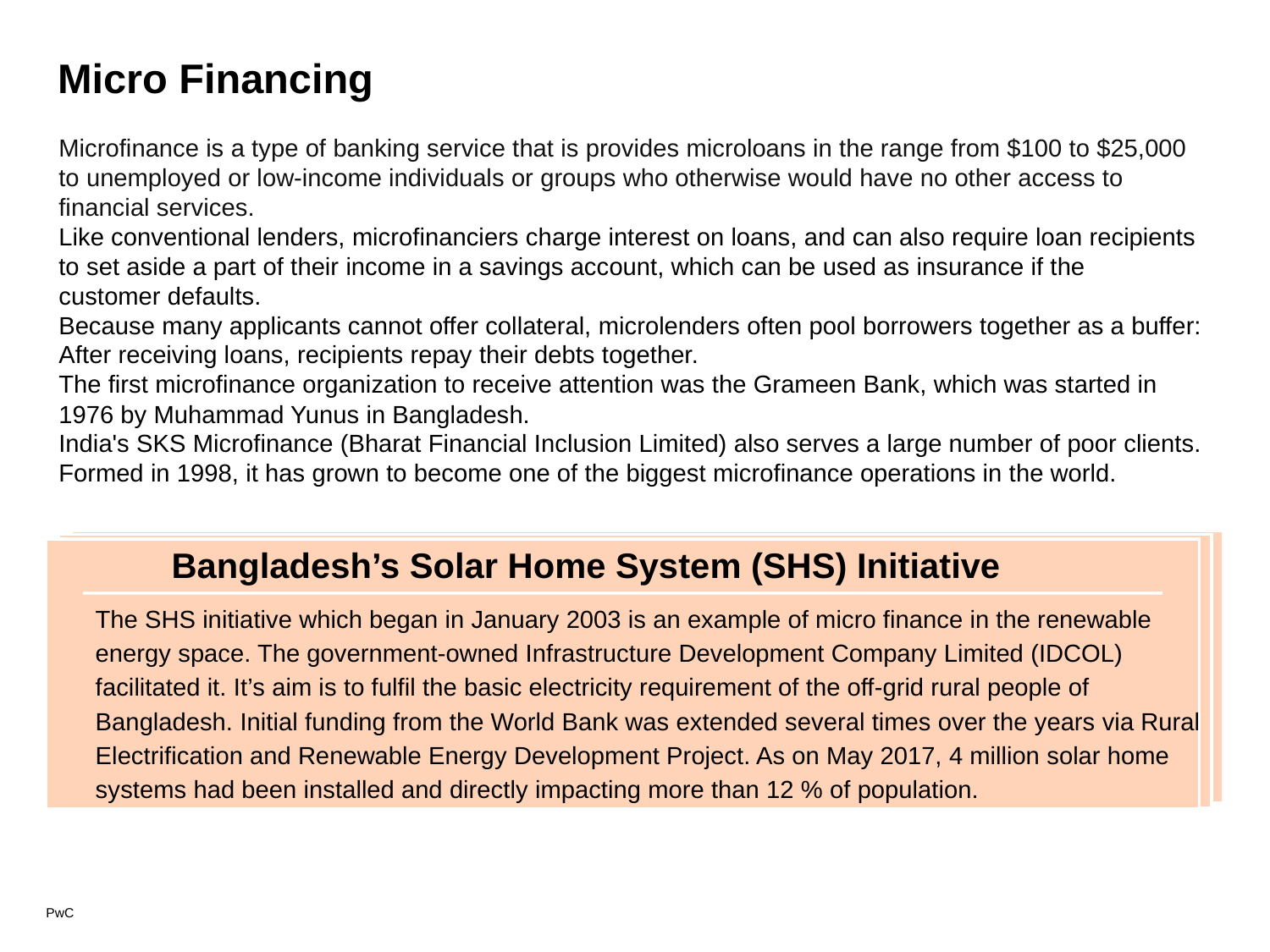

# Micro Financing
Microfinance is a type of banking service that is provides microloans in the range from $100 to $25,000 to unemployed or low-income individuals or groups who otherwise would have no other access to financial services.
Like conventional lenders, microfinanciers charge interest on loans, and can also require loan recipients to set aside a part of their income in a savings account, which can be used as insurance if the customer defaults.
Because many applicants cannot offer collateral, microlenders often pool borrowers together as a buffer: After receiving loans, recipients repay their debts together.
The first microfinance organization to receive attention was the Grameen Bank, which was started in 1976 by Muhammad Yunus in Bangladesh.
India's SKS Microfinance (Bharat Financial Inclusion Limited) also serves a large number of poor clients. Formed in 1998, it has grown to become one of the biggest microfinance operations in the world.

Bangladesh’s Solar Home System (SHS) Initiative
The SHS initiative which began in January 2003 is an example of micro finance in the renewable energy space. The government-owned Infrastructure Development Company Limited (IDCOL) facilitated it. It’s aim is to fulfil the basic electricity requirement of the off-grid rural people of Bangladesh. Initial funding from the World Bank was extended several times over the years via Rural Electrification and Renewable Energy Development Project. As on May 2017, 4 million solar home systems had been installed and directly impacting more than 12 % of population.